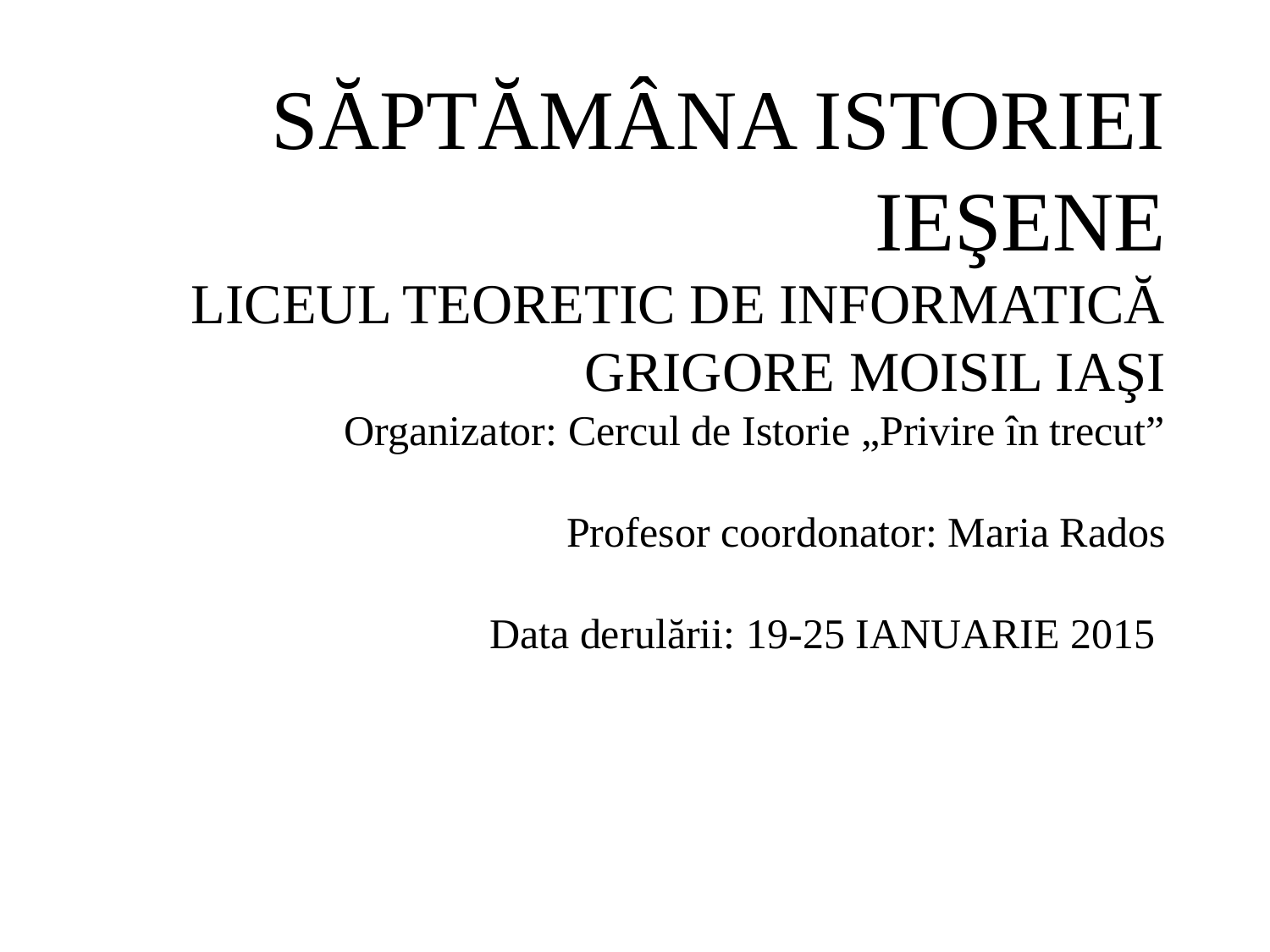

# SĂPTĂMÂNA ISTORIEI IEŞENE LICEUL TEORETIC DE INFORMATICĂ GRIGORE MOISIL IAŞI Organizator: Cercul de Istorie „Privire în trecut” Profesor coordonator: Maria Rados Data derulării: 19-25 IANUARIE 2015